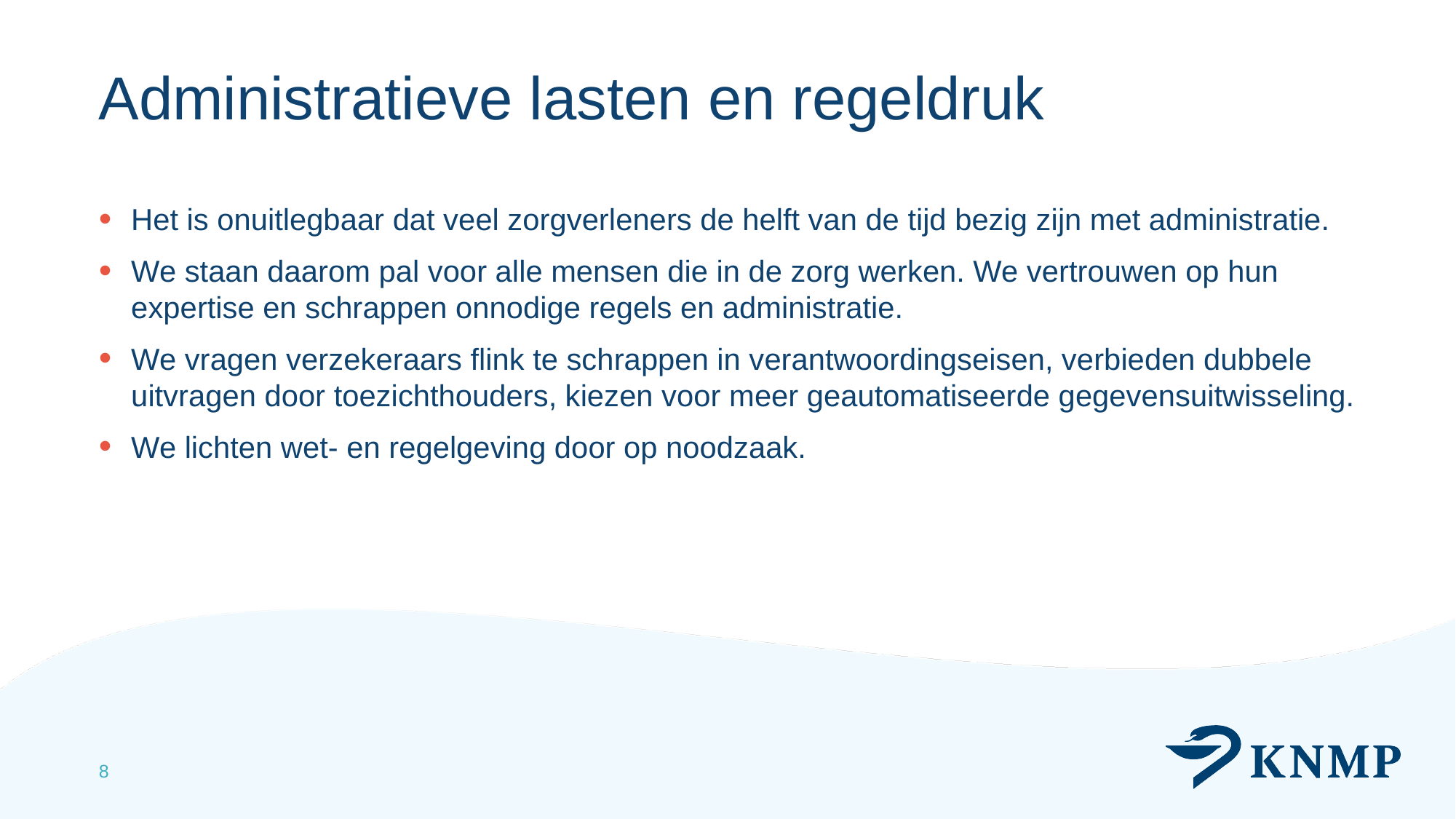

# Administratieve lasten en regeldruk
Het is onuitlegbaar dat veel zorgverleners de helft van de tijd bezig zijn met administratie.
We staan daarom pal voor alle mensen die in de zorg werken. We vertrouwen op hun expertise en schrappen onnodige regels en administratie.
We vragen verzekeraars flink te schrappen in verantwoordingseisen, verbieden dubbele uitvragen door toezichthouders, kiezen voor meer geautomatiseerde gegevensuitwisseling.
We lichten wet- en regelgeving door op noodzaak.
8